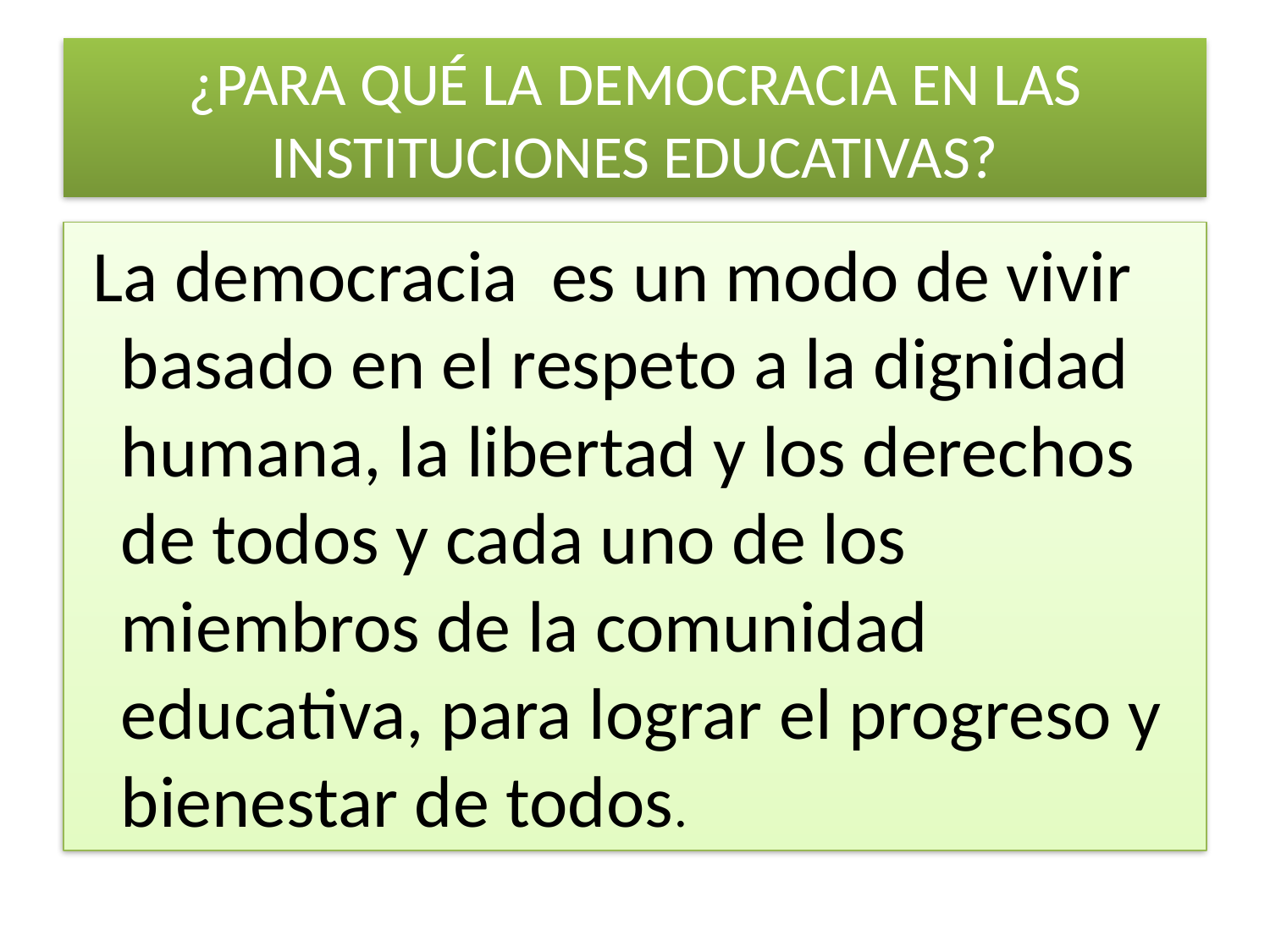

# ¿PARA QUÉ LA DEMOCRACIA EN LAS INSTITUCIONES EDUCATIVAS?
 La democracia  es un modo de vivir basado en el respeto a la dignidad humana, la libertad y los derechos de todos y cada uno de los miembros de la comunidad educativa, para lograr el progreso y bienestar de todos.